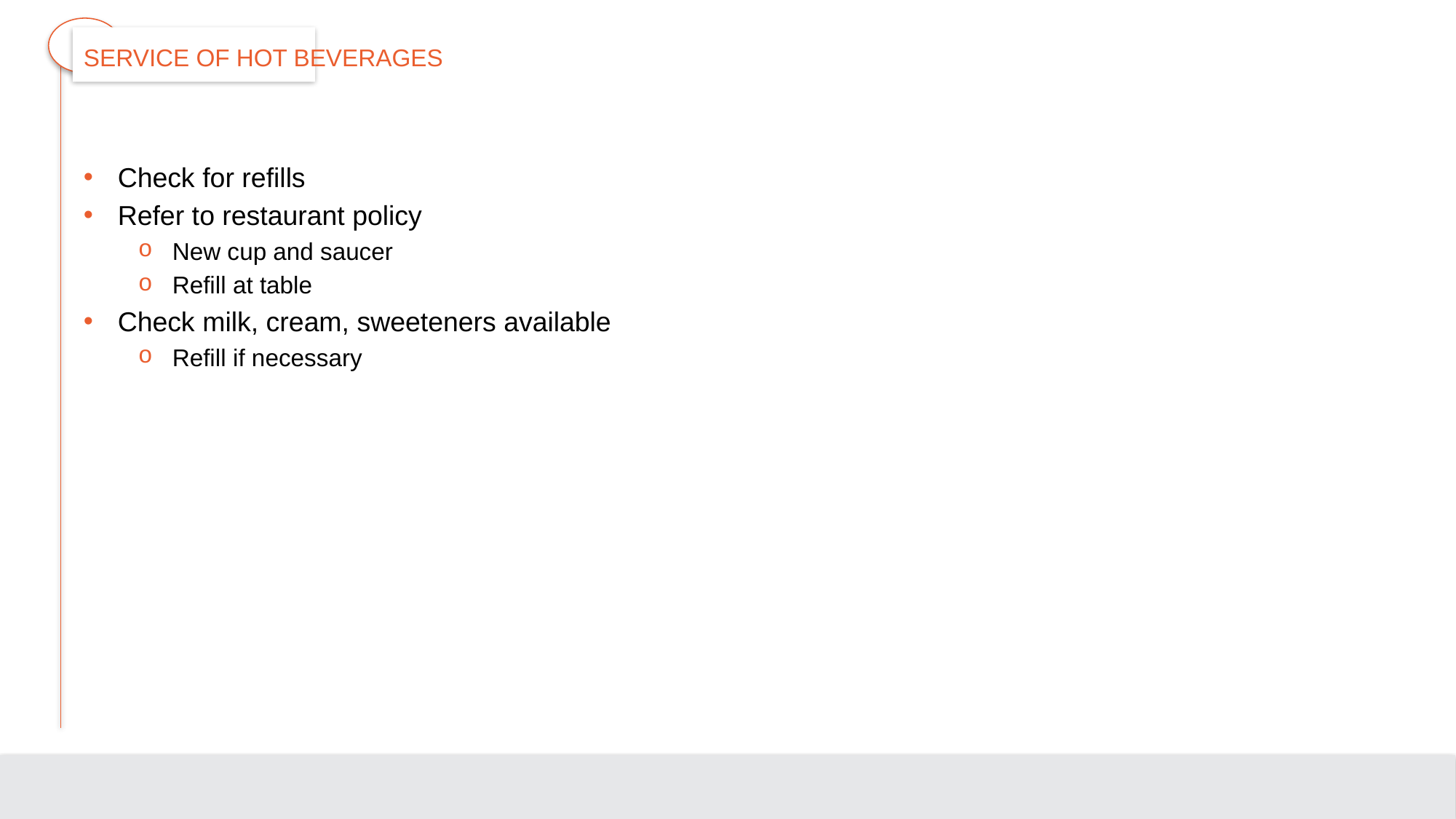

# Service of Hot Beverages
Check for refills
Refer to restaurant policy
New cup and saucer
Refill at table
Check milk, cream, sweeteners available
Refill if necessary